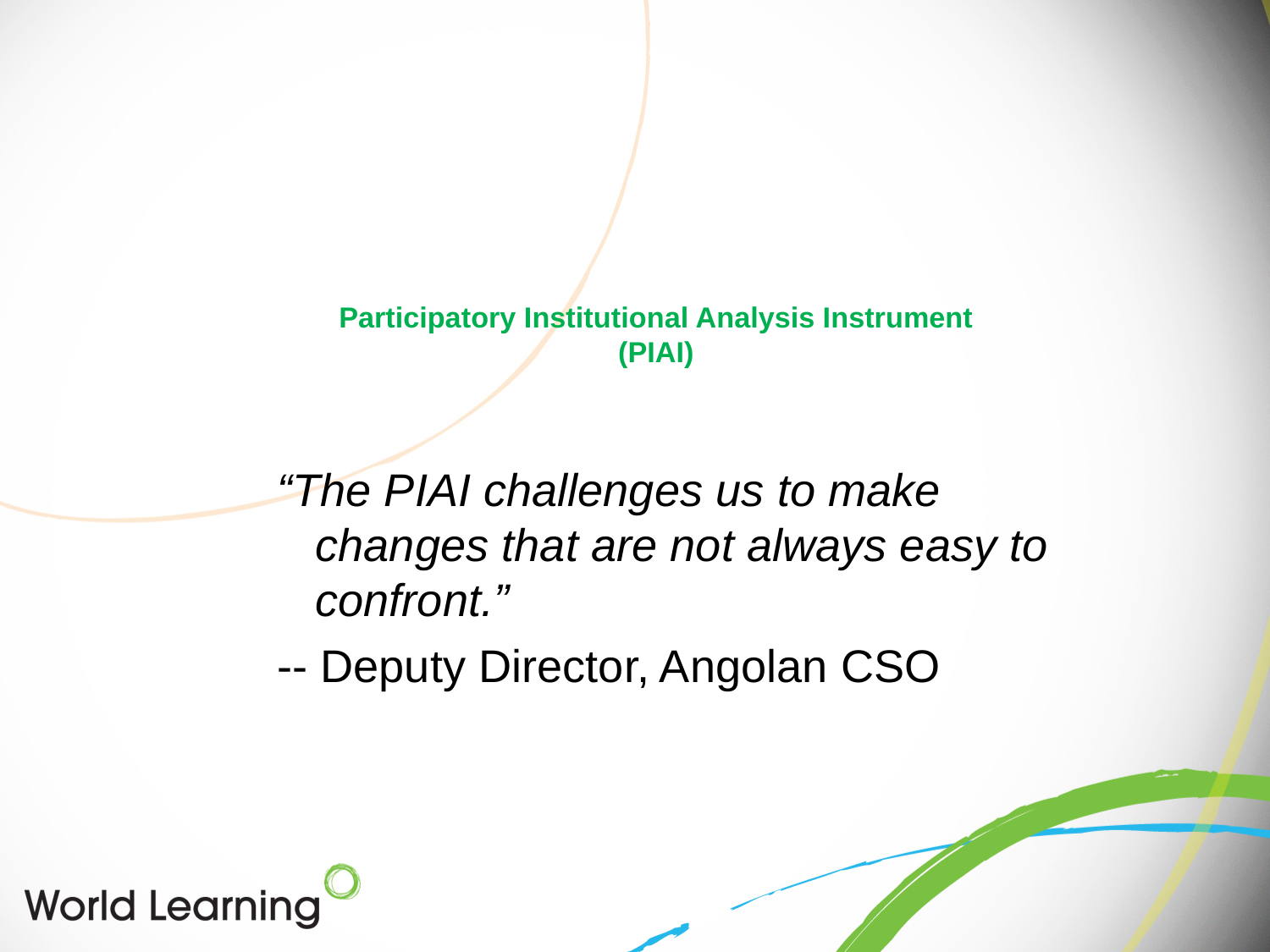

# Participatory Institutional Analysis Instrument (PIAI)
“The PIAI challenges us to make changes that are not always easy to confront.”
-- Deputy Director, Angolan CSO